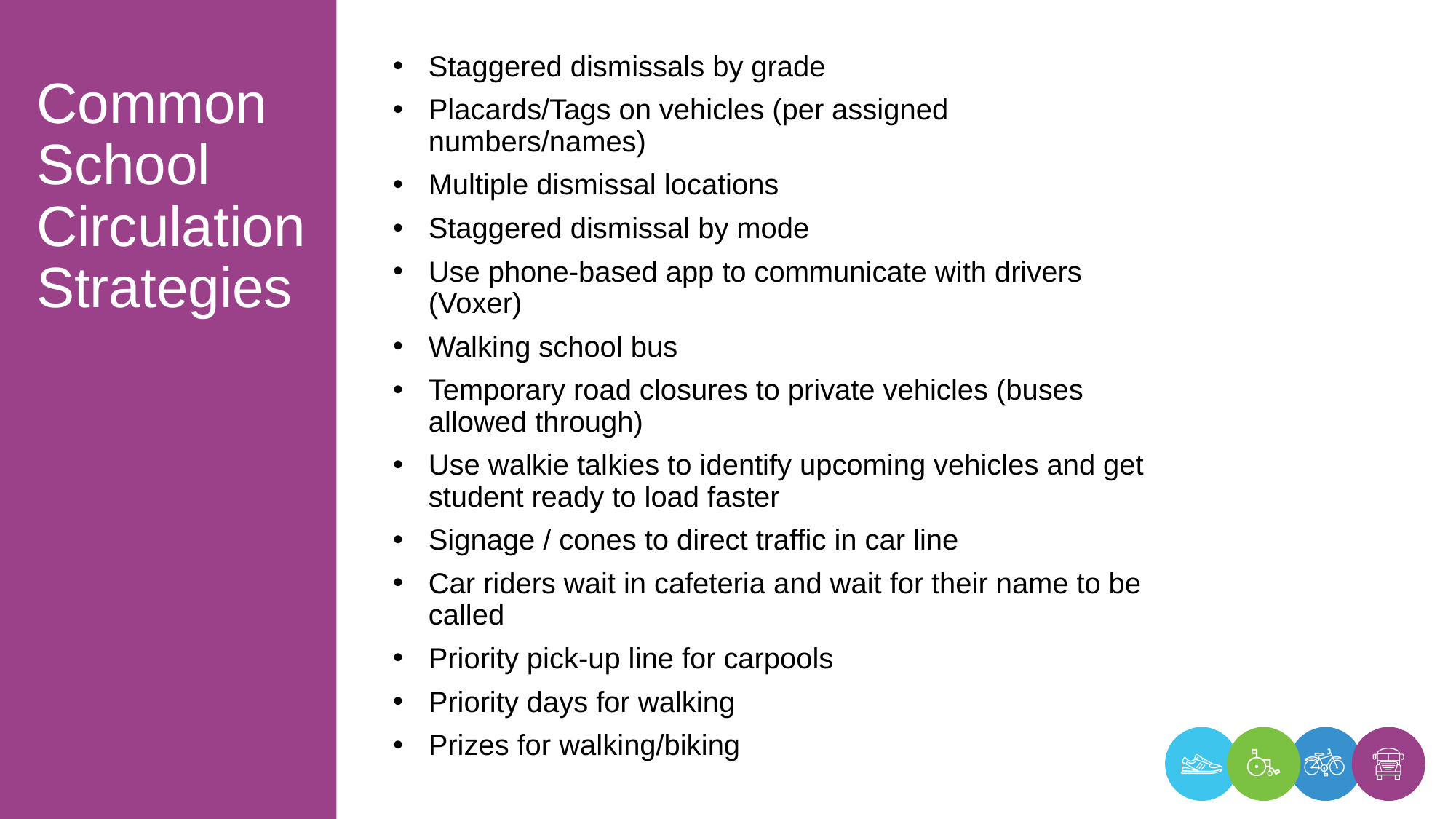

Staggered dismissals by grade
Placards/Tags on vehicles (per assigned numbers/names)
Multiple dismissal locations
Staggered dismissal by mode
Use phone-based app to communicate with drivers (Voxer)
Walking school bus
Temporary road closures to private vehicles (buses allowed through)
Use walkie talkies to identify upcoming vehicles and get student ready to load faster
Signage / cones to direct traffic in car line
Car riders wait in cafeteria and wait for their name to be called
Priority pick-up line for carpools
Priority days for walking
Prizes for walking/biking

Common School Circulation Strategies